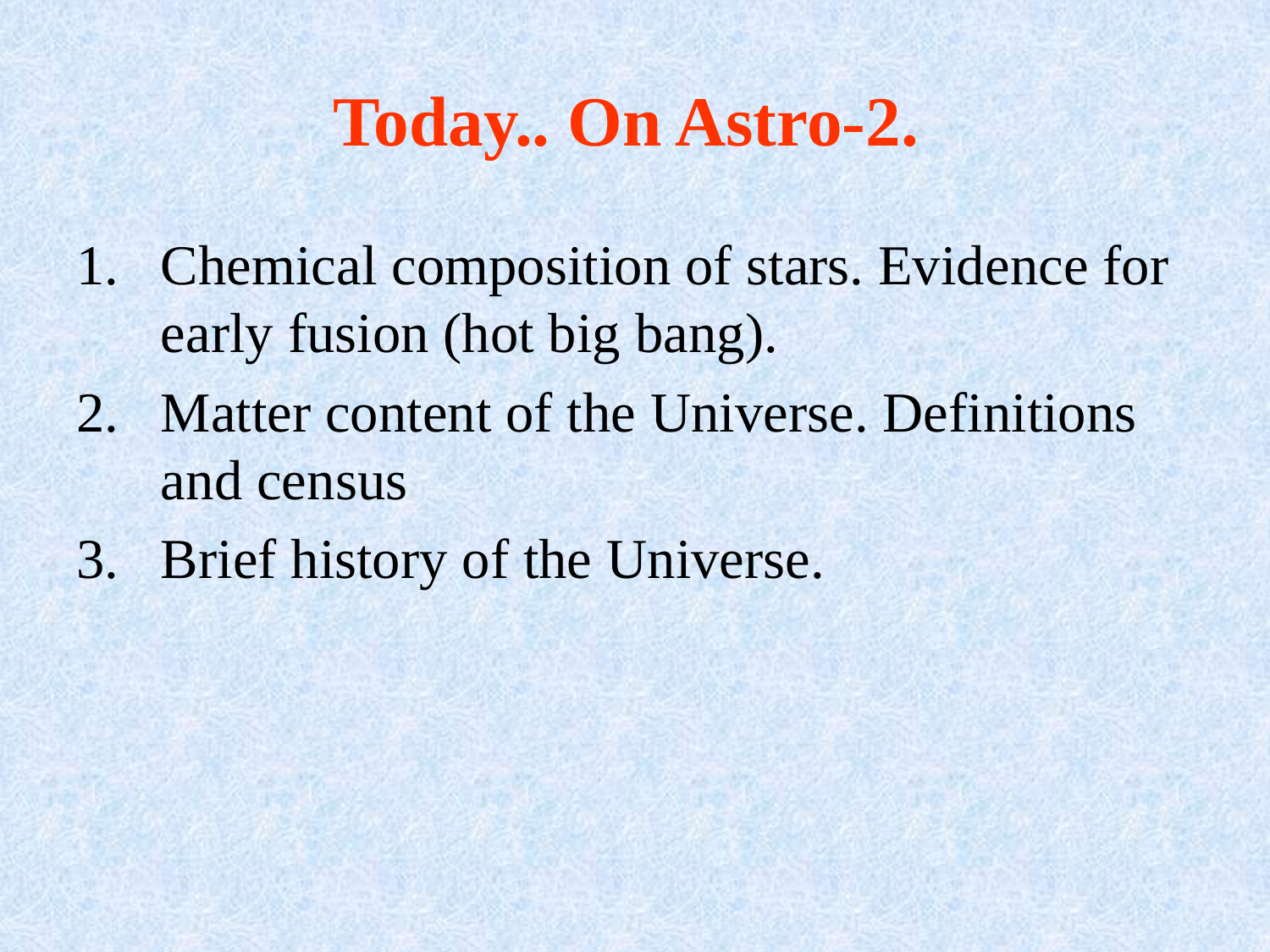

# Today.. On Astro-2.
Chemical composition of stars. Evidence for early fusion (hot big bang).
Matter content of the Universe. Definitions and census
Brief history of the Universe.